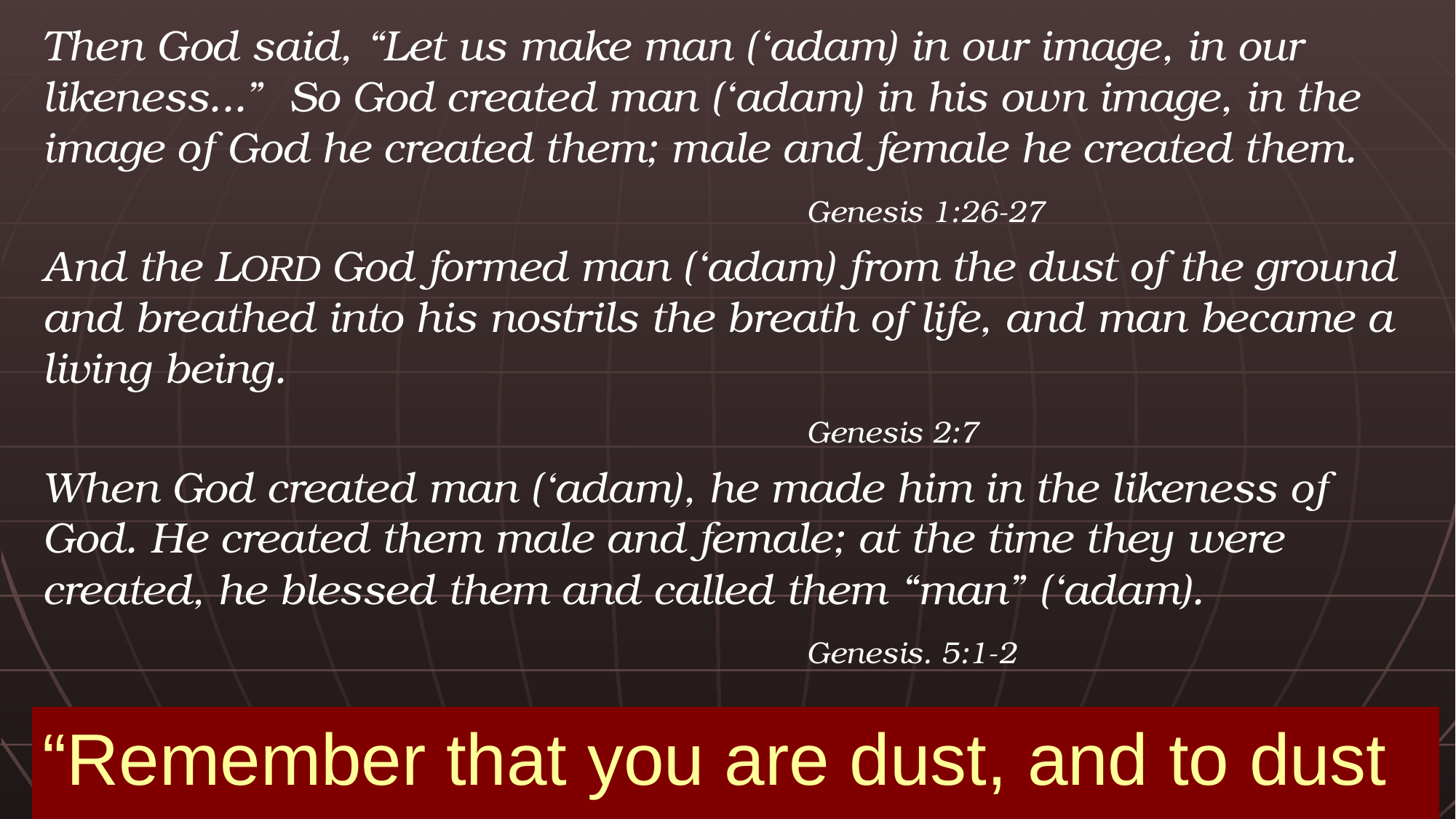

Then God said, “Let us make man (‘adam) in our image, in our likeness...”  So God created man (‘adam) in his own image, in the image of God he created them; male and female he created them.
							Genesis 1:26-27
And the LORD God formed man (‘adam) from the dust of the ground and breathed into his nostrils the breath of life, and man became a living being.
							Genesis 2:7
When God created man (‘adam), he made him in the likeness of God. He created them male and female; at the time they were created, he blessed them and called them “man” (‘adam).
							Genesis. 5:1-2
“Remember that you are dust, and to dust you shall return.”